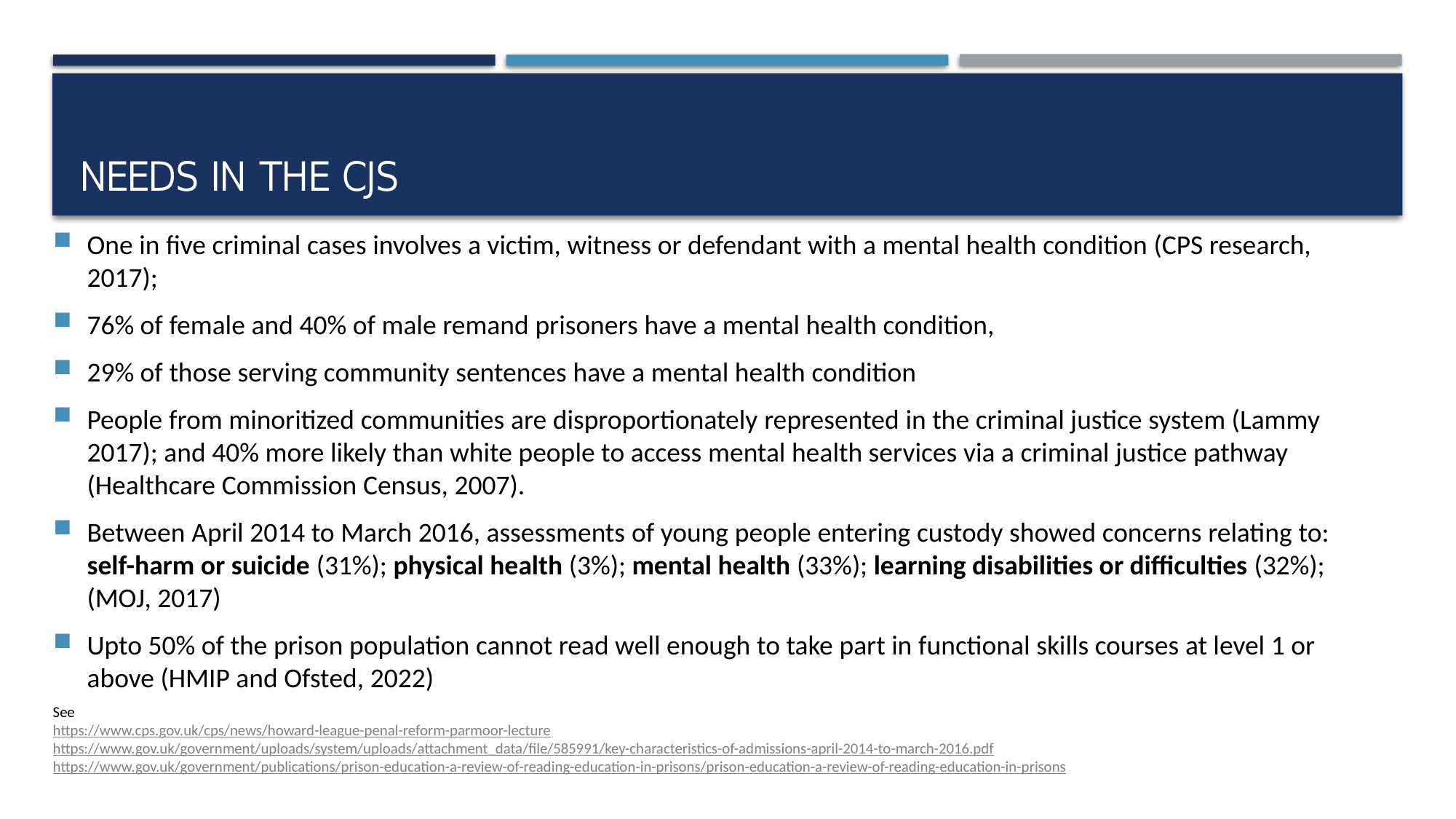

# Needs in the CJS

One in five criminal cases involves a victim, witness or defendant with a mental health condition (CPS research, 2017);
76% of female and 40% of male remand prisoners have a mental health condition,
29% of those serving community sentences have a mental health condition
People from minoritized communities are disproportionately represented in the criminal justice system (Lammy 2017); and 40% more likely than white people to access mental health services via a criminal justice pathway (Healthcare Commission Census, 2007).
Between April 2014 to March 2016, assessments of young people entering custody showed concerns relating to: self-harm or suicide (31%); physical health (3%); mental health (33%); learning disabilities or difficulties (32%); (MOJ, 2017)
Upto 50% of the prison population cannot read well enough to take part in functional skills courses at level 1 or above (HMIP and Ofsted, 2022)
See
https://www.cps.gov.uk/cps/news/howard-league-penal-reform-parmoor-lecture
https://www.gov.uk/government/uploads/system/uploads/attachment_data/file/585991/key-characteristics-of-admissions-april-2014-to-march-2016.pdf
https://www.gov.uk/government/publications/prison-education-a-review-of-reading-education-in-prisons/prison-education-a-review-of-reading-education-in-prisons